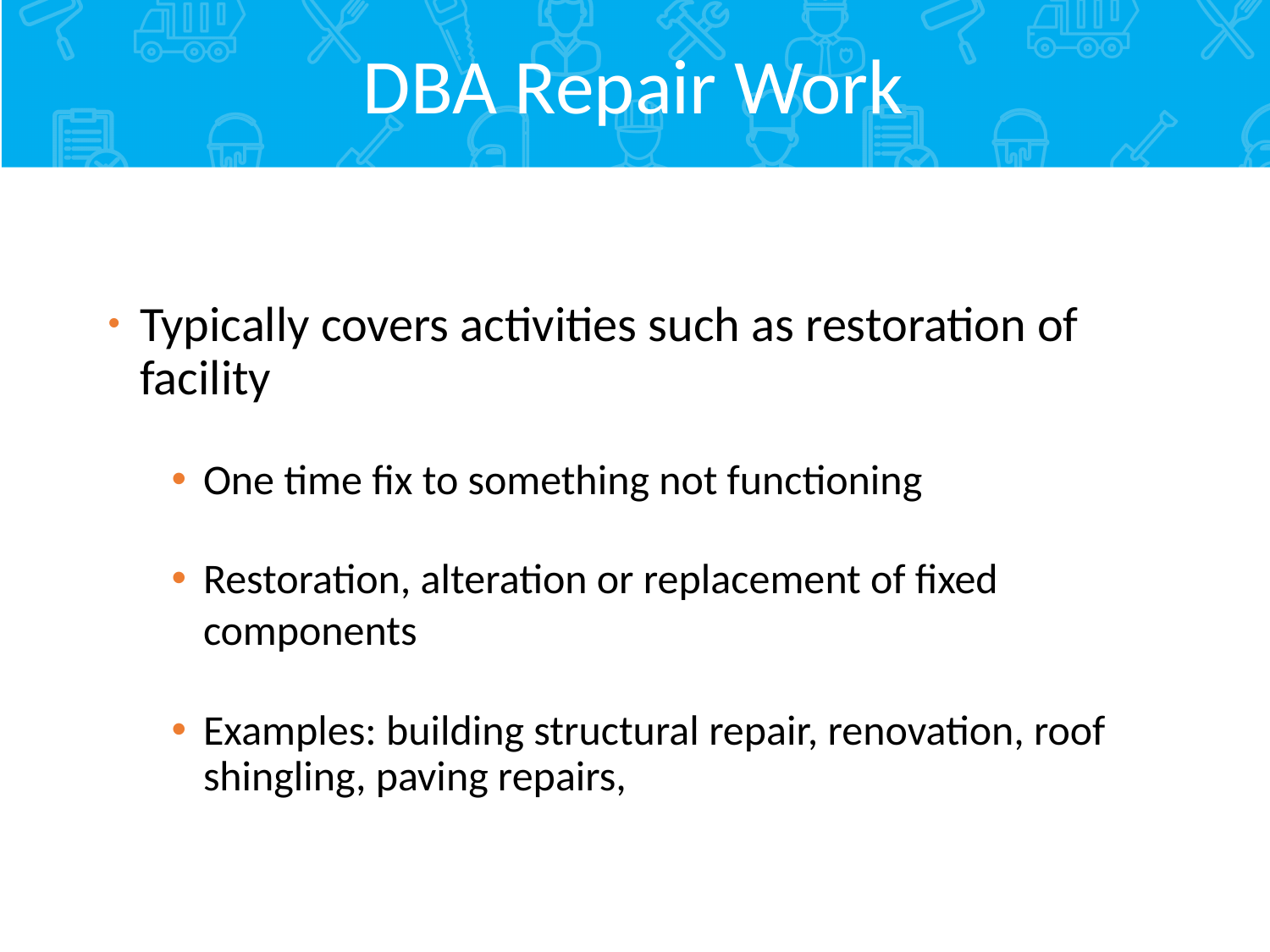

# DBA Repair Work

Typically covers activities such as restoration of facility

One time fix to something not functioning

Restoration, alteration or replacement of fixed components

Examples: building structural repair, renovation, roof shingling, paving repairs,